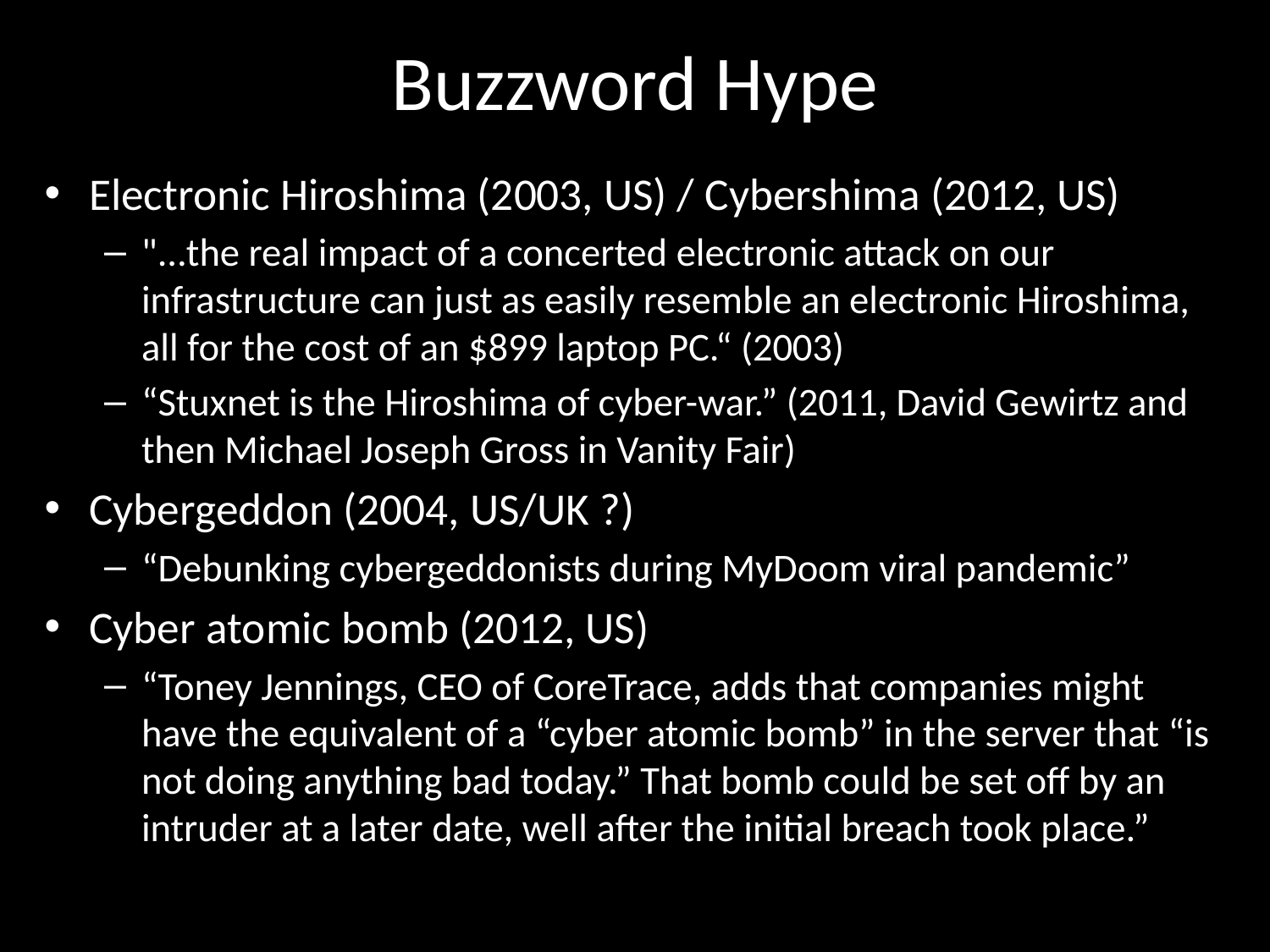

# Buzzword Hype
Electronic Hiroshima (2003, US) / Cybershima (2012, US)
"...the real impact of a concerted electronic attack on our infrastructure can just as easily resemble an electronic Hiroshima, all for the cost of an $899 laptop PC.“ (2003)
“Stuxnet is the Hiroshima of cyber-war.” (2011, David Gewirtz and then Michael Joseph Gross in Vanity Fair)
Cybergeddon (2004, US/UK ?)
“Debunking cybergeddonists during MyDoom viral pandemic”
Cyber atomic bomb (2012, US)
“Toney Jennings, CEO of CoreTrace, adds that companies might have the equivalent of a “cyber atomic bomb” in the server that “is not doing anything bad today.” That bomb could be set off by an intruder at a later date, well after the initial breach took place.”